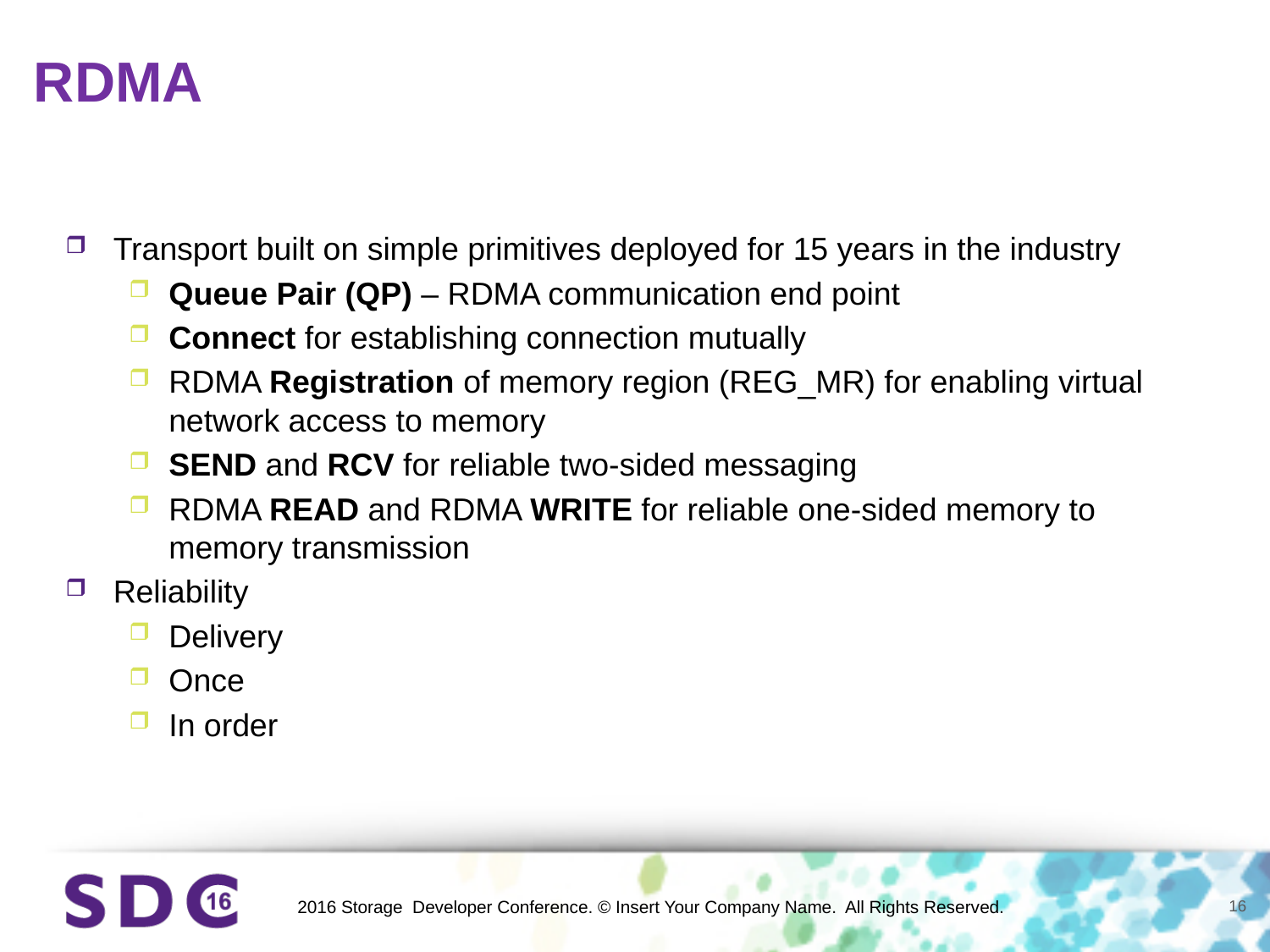

# RDMA
Transport built on simple primitives deployed for 15 years in the industry
Queue Pair (QP) – RDMA communication end point
Connect for establishing connection mutually
RDMA Registration of memory region (REG_MR) for enabling virtual network access to memory
SEND and RCV for reliable two-sided messaging
RDMA READ and RDMA WRITE for reliable one-sided memory to memory transmission
Reliability
Delivery
Once
In order
16